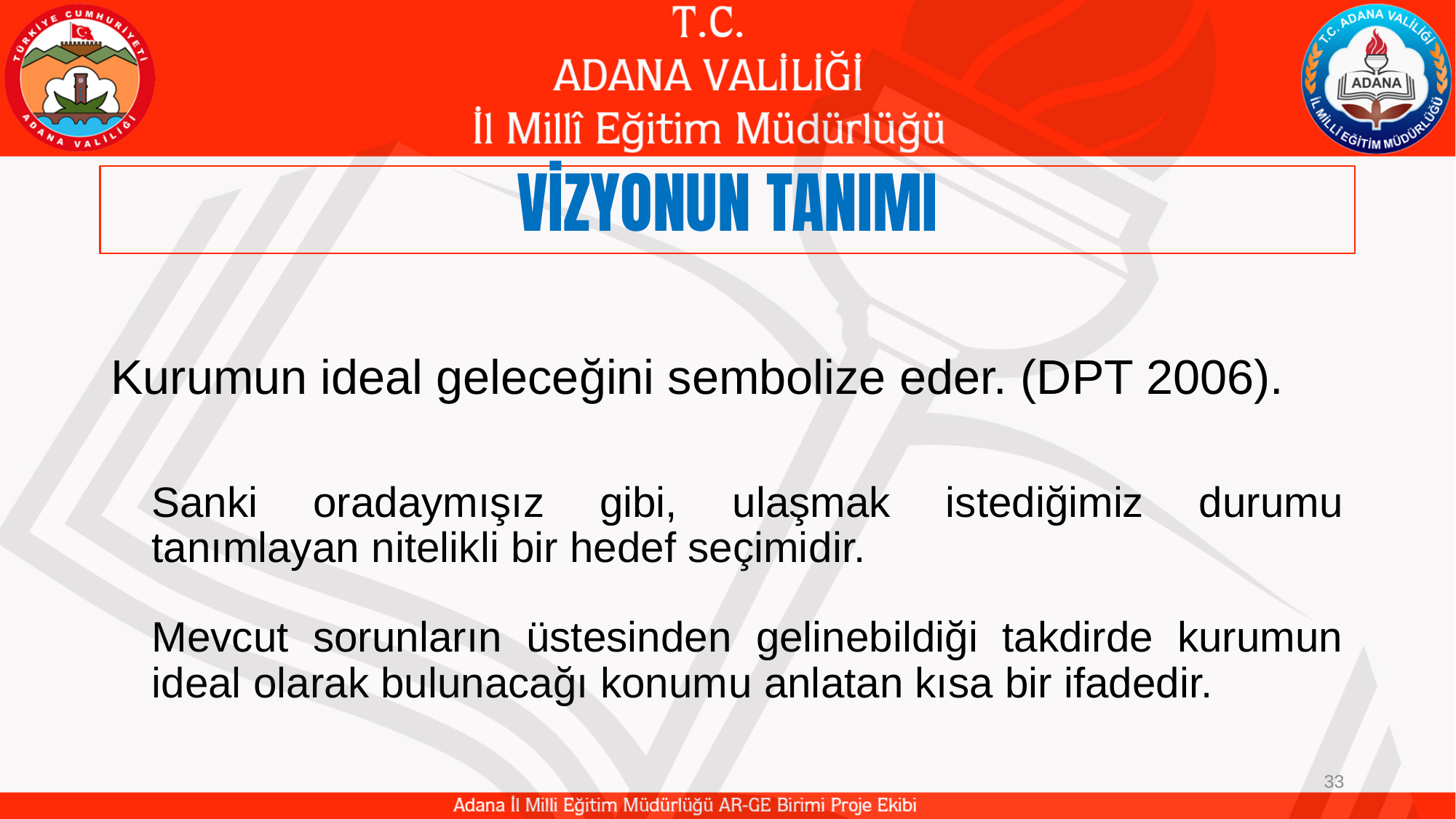

# VİZYONUN TANIMI
Kurumun ideal geleceğini sembolize eder. (DPT 2006).

	Sanki oradaymışız gibi, ulaşmak istediğimiz durumu tanımlayan nitelikli bir hedef seçimidir.

	Mevcut sorunların üstesinden gelinebildiği takdirde kurumun ideal olarak bulunacağı konumu anlatan kısa bir ifadedir.
33